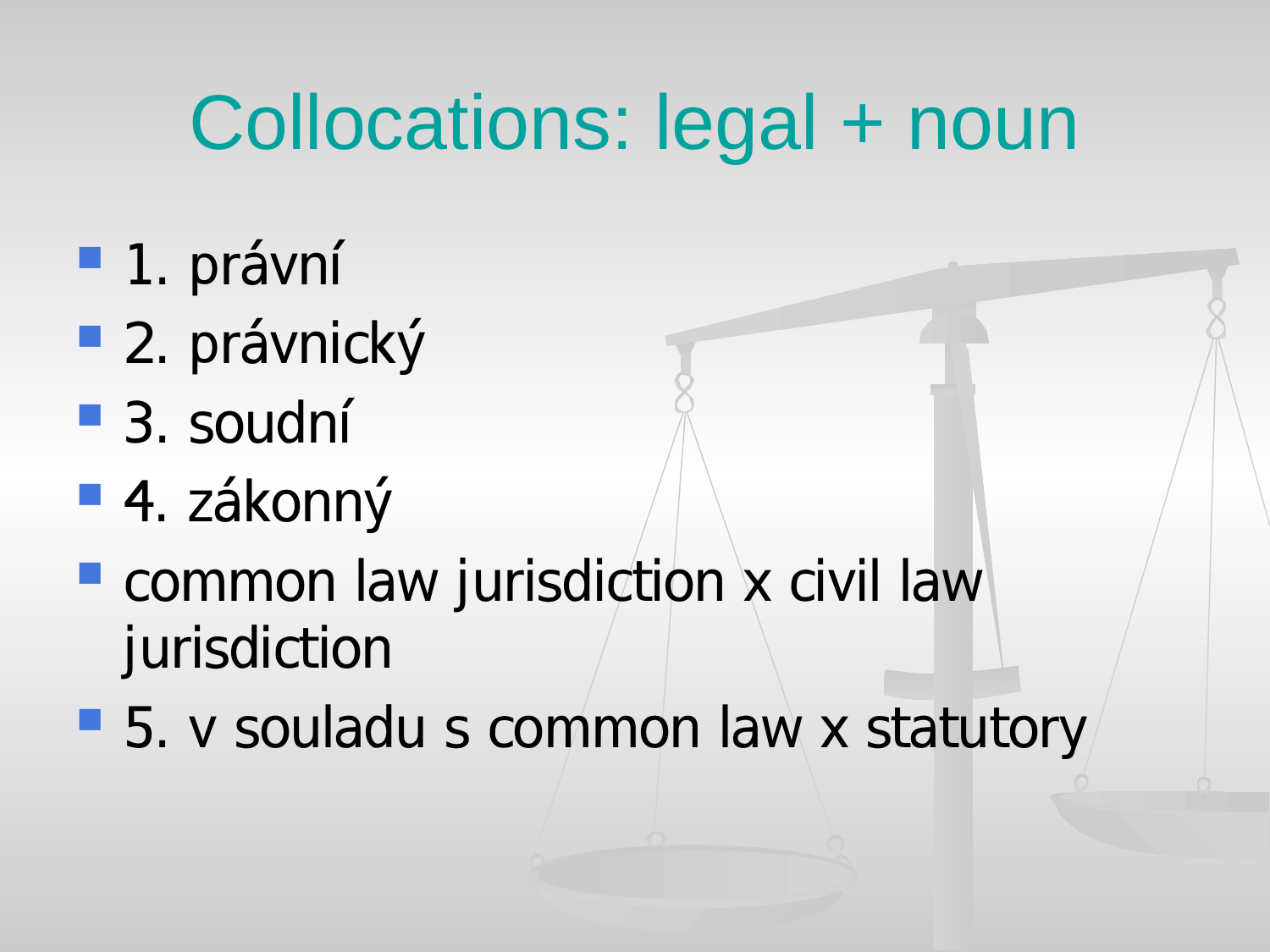

# Collocations: legal + noun
1. právní
2. právnický
3. soudní
4. zákonný
common law jurisdiction x civil law jurisdiction
5. v souladu s common law x statutory